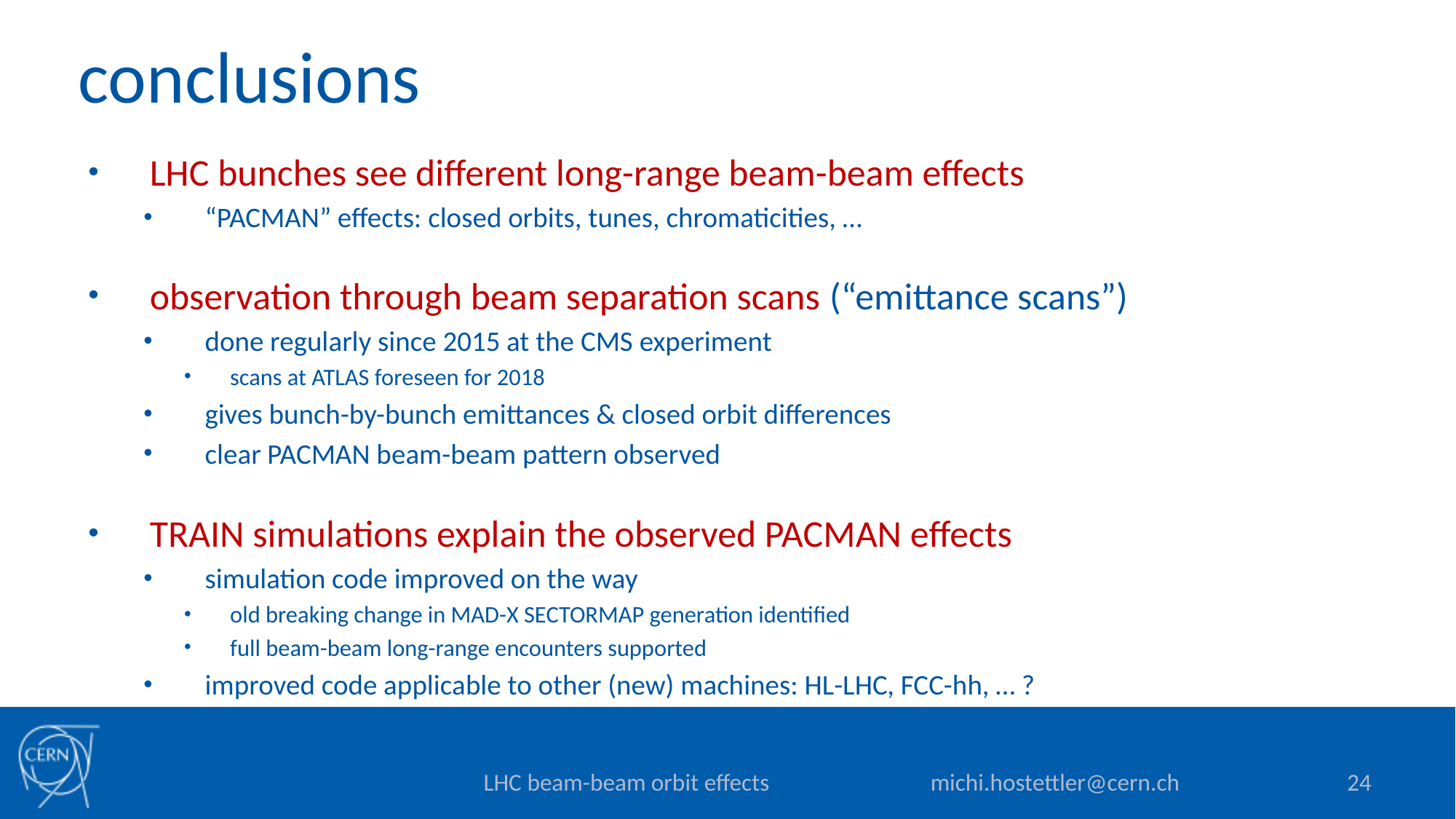

# conclusions
LHC bunches see different long-range beam-beam effects
“PACMAN” effects: closed orbits, tunes, chromaticities, …

observation through beam separation scans (“emittance scans”)
done regularly since 2015 at the CMS experiment
scans at ATLAS foreseen for 2018
gives bunch-by-bunch emittances & closed orbit differences
clear PACMAN beam-beam pattern observed

TRAIN simulations explain the observed PACMAN effects
simulation code improved on the way
old breaking change in MAD-X SECTORMAP generation identified
full beam-beam long-range encounters supported
improved code applicable to other (new) machines: HL-LHC, FCC-hh, … ?
michi.hostettler@cern.ch
24
LHC beam-beam orbit effects